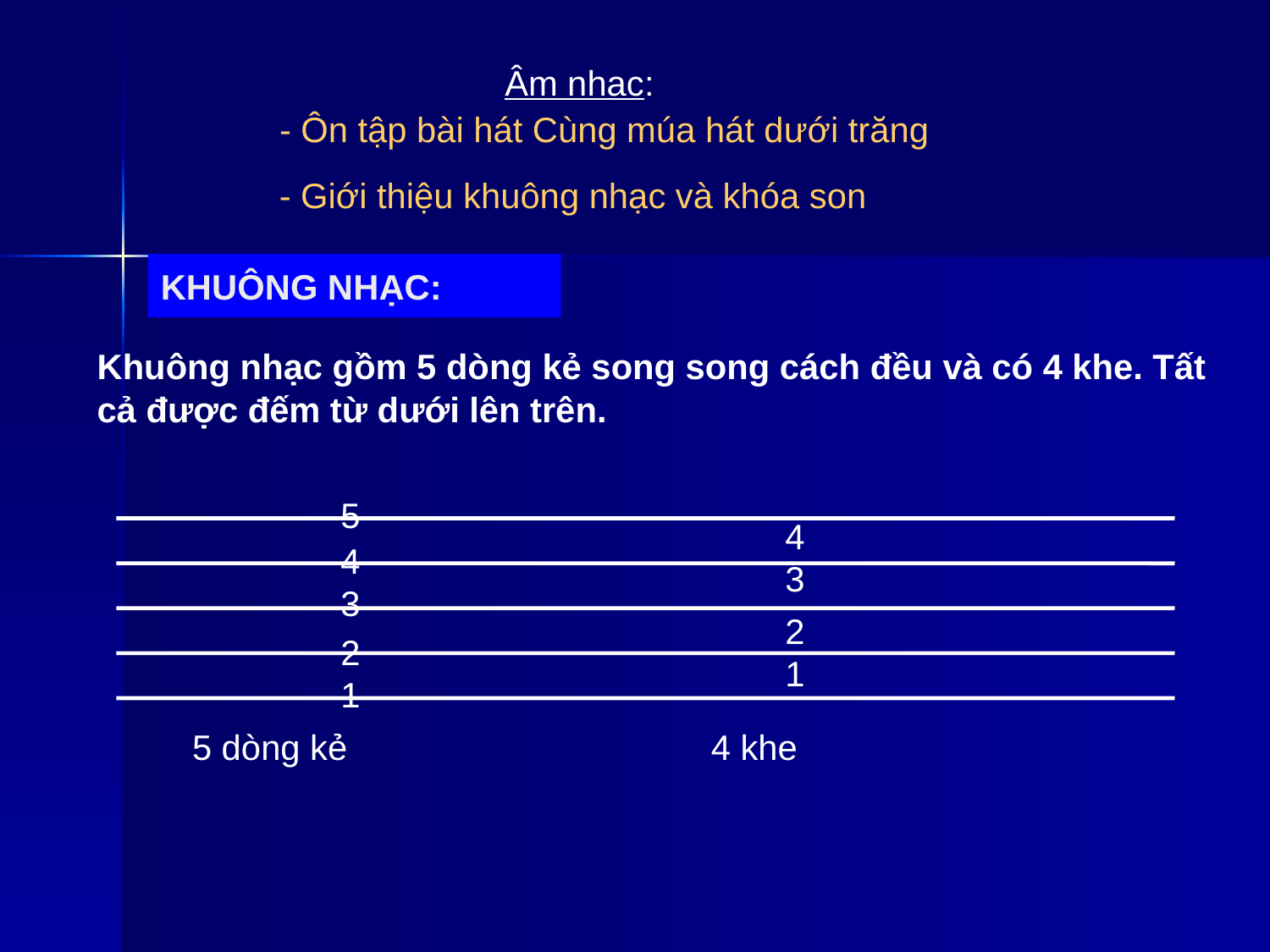

Âm nhac:
- Ôn tập bài hát Cùng múa hát dưới trăng
- Giới thiệu khuông nhạc và khóa son
KHUÔNG NHẠC:
Khuông nhạc gồm 5 dòng kẻ song song cách đều và có 4 khe. Tất cả được đếm từ dưới lên trên.
5
4

4
3
2
2
1
1
3
5 dòng kẻ
4 khe